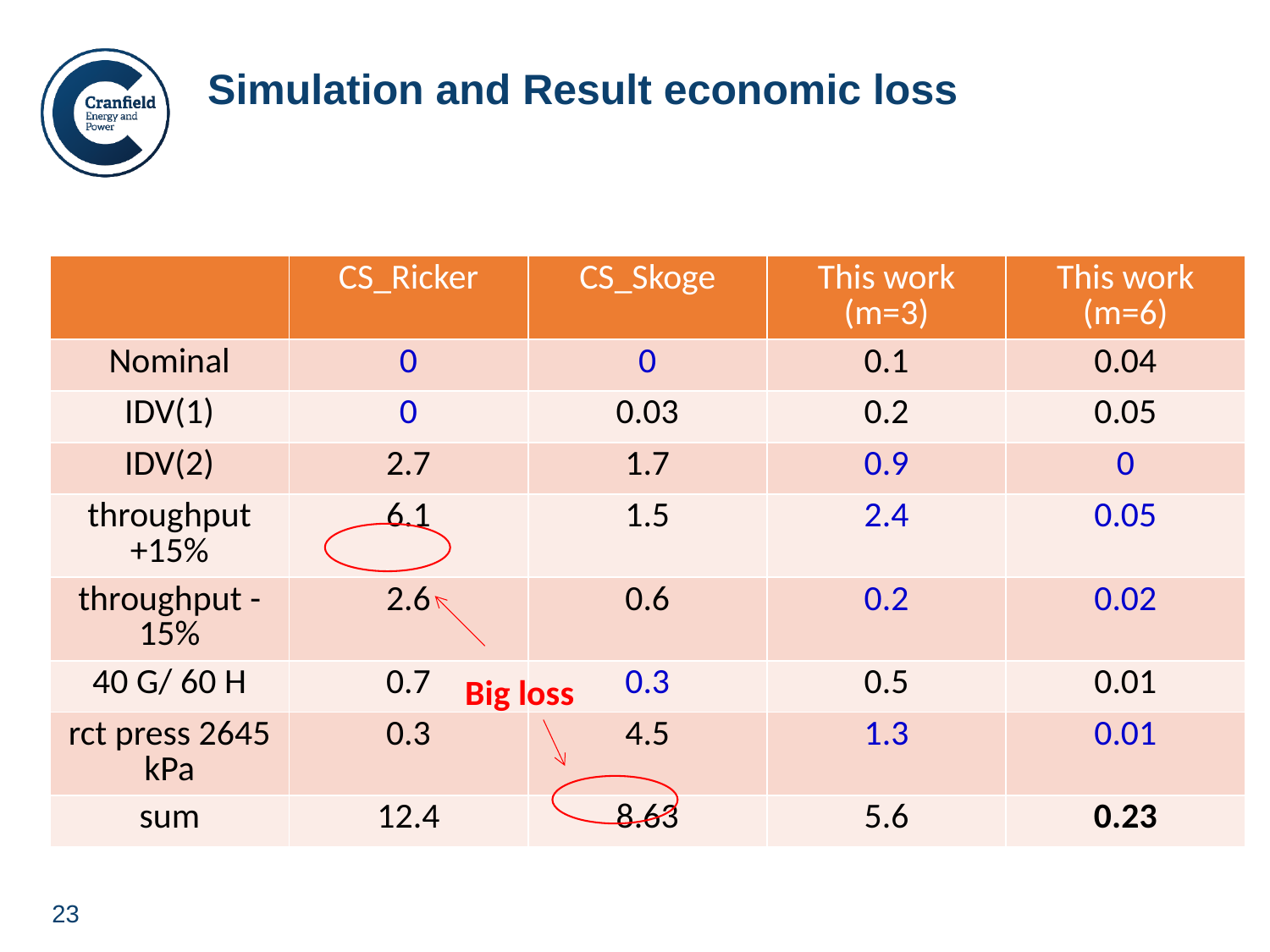

# Simulation and Result economic loss
|  | CS\_Ricker | CS\_Skoge | This work (m=3) | This work (m=6) |
| --- | --- | --- | --- | --- |
| Nominal | 0 | 0 | 0.1 | 0.04 |
| IDV(1) | 0 | 0.03 | 0.2 | 0.05 |
| IDV(2) | 2.7 | 1.7 | 0.9 | 0 |
| throughput +15% | 6.1 | 1.5 | 2.4 | 0.05 |
| throughput -15% | 2.6 | 0.6 | 0.2 | 0.02 |
| 40 G/ 60 H | 0.7 | 0.3 | 0.5 | 0.01 |
| rct press 2645 kPa | 0.3 | 4.5 | 1.3 | 0.01 |
| sum | 12.4 | 8.63 | 5.6 | 0.23 |

Big loss